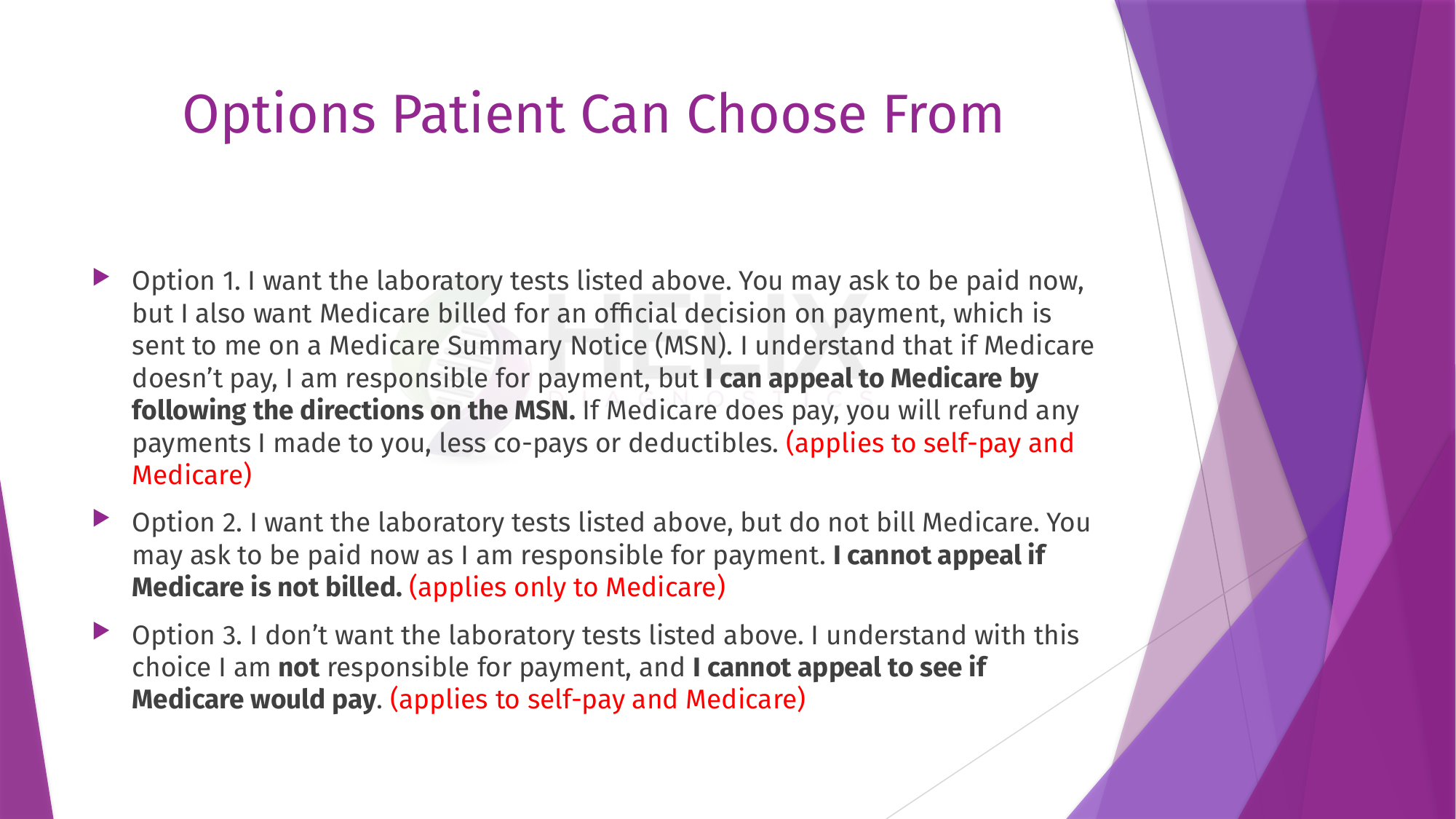

# Options Patient Can Choose From
Option 1. I want the laboratory tests listed above. You may ask to be paid now, but I also want Medicare billed for an official decision on payment, which is sent to me on a Medicare Summary Notice (MSN). I understand that if Medicare doesn’t pay, I am responsible for payment, but I can appeal to Medicare by following the directions on the MSN. If Medicare does pay, you will refund any payments I made to you, less co-pays or deductibles. (applies to self-pay and Medicare)
Option 2. I want the laboratory tests listed above, but do not bill Medicare. You may ask to be paid now as I am responsible for payment. I cannot appeal if Medicare is not billed. (applies only to Medicare)
Option 3. I don’t want the laboratory tests listed above. I understand with this choice I am not responsible for payment, and I cannot appeal to see if Medicare would pay. (applies to self-pay and Medicare)